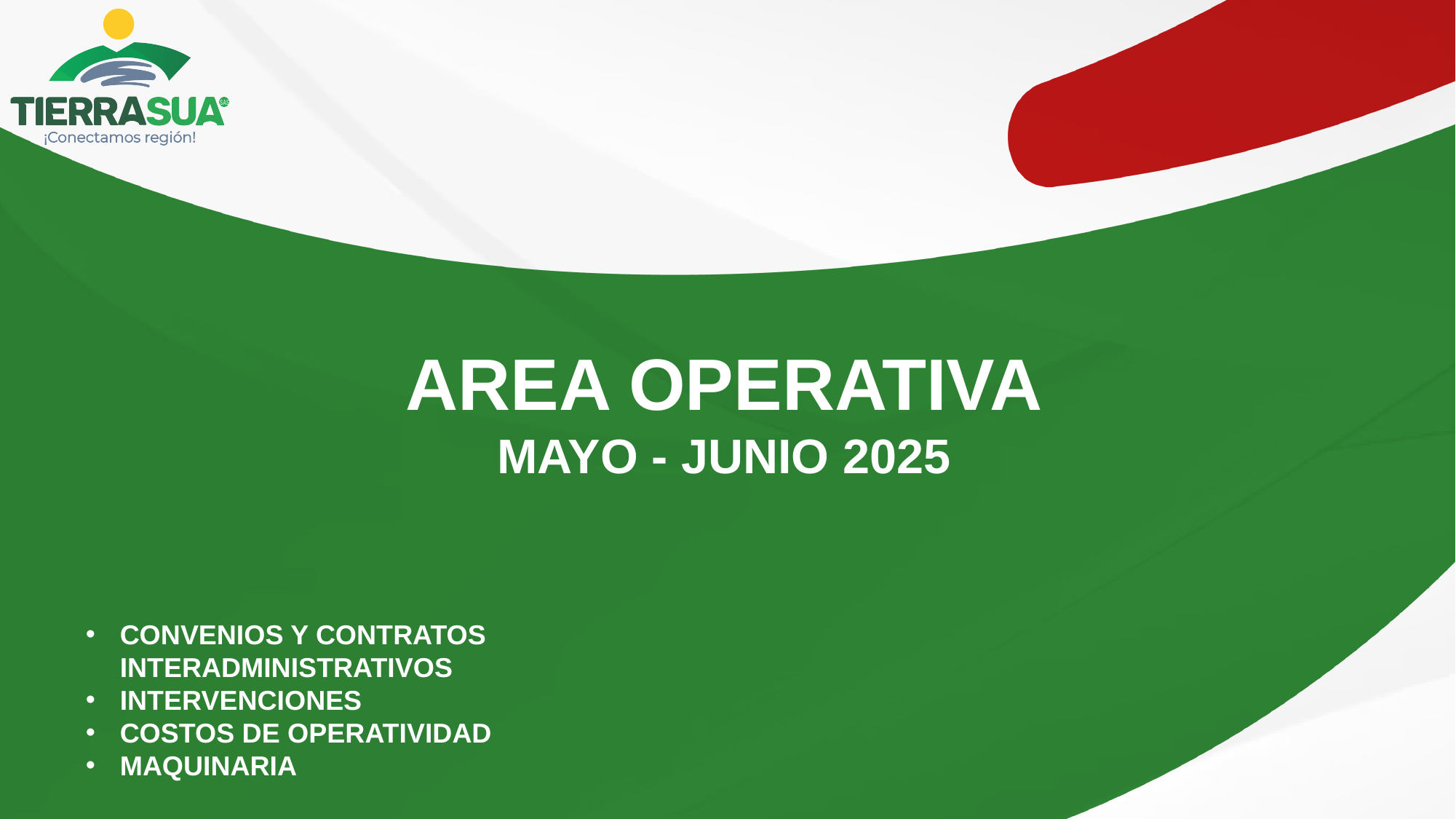

AREA OPERATIVA
MAYO - JUNIO 2025
CONVENIOS Y CONTRATOS INTERADMINISTRATIVOS
INTERVENCIONES
COSTOS DE OPERATIVIDAD
MAQUINARIA